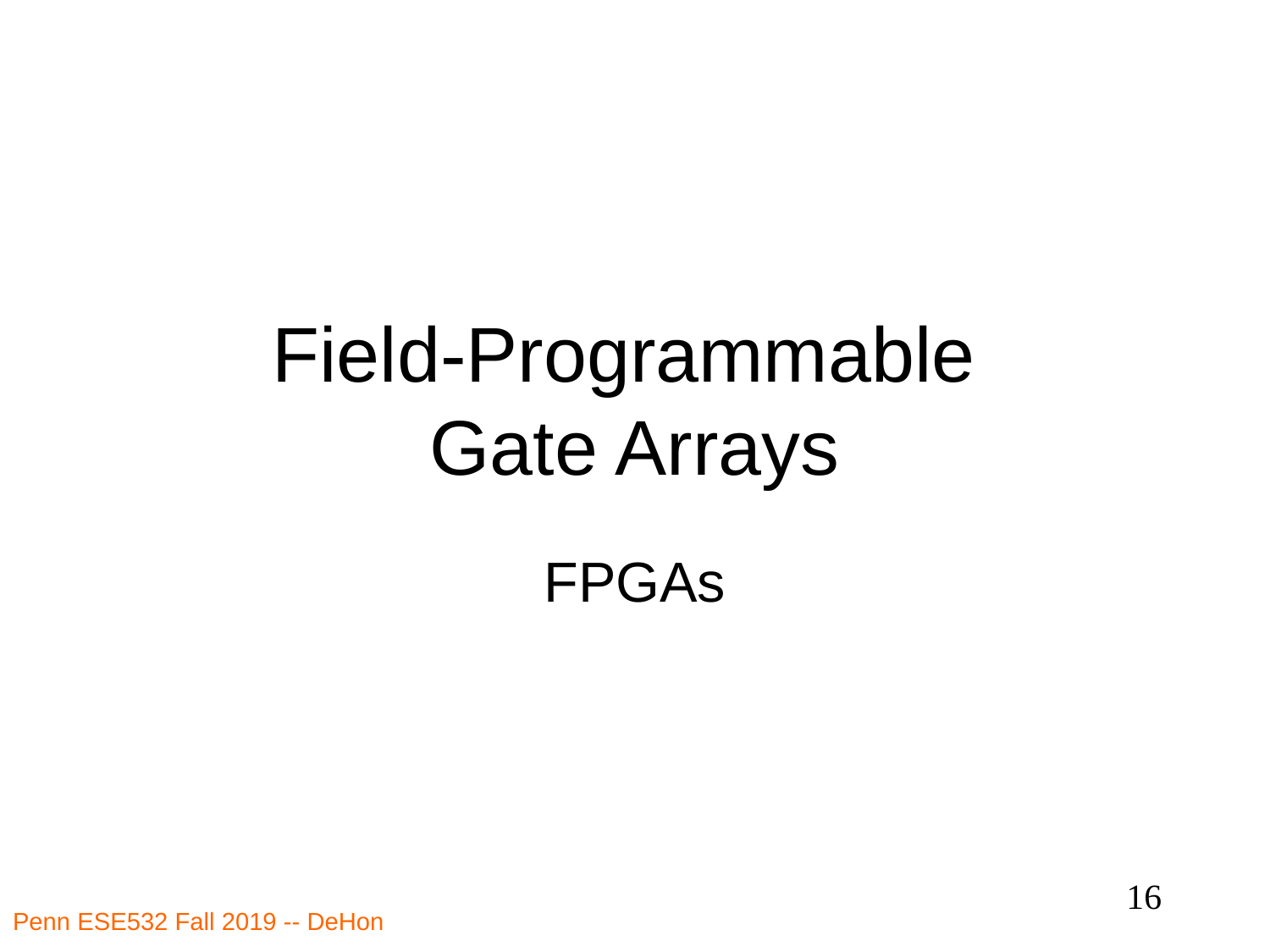

# Field-Programmable Gate Arrays
FPGAs
16
Penn ESE532 Fall 2019 -- DeHon